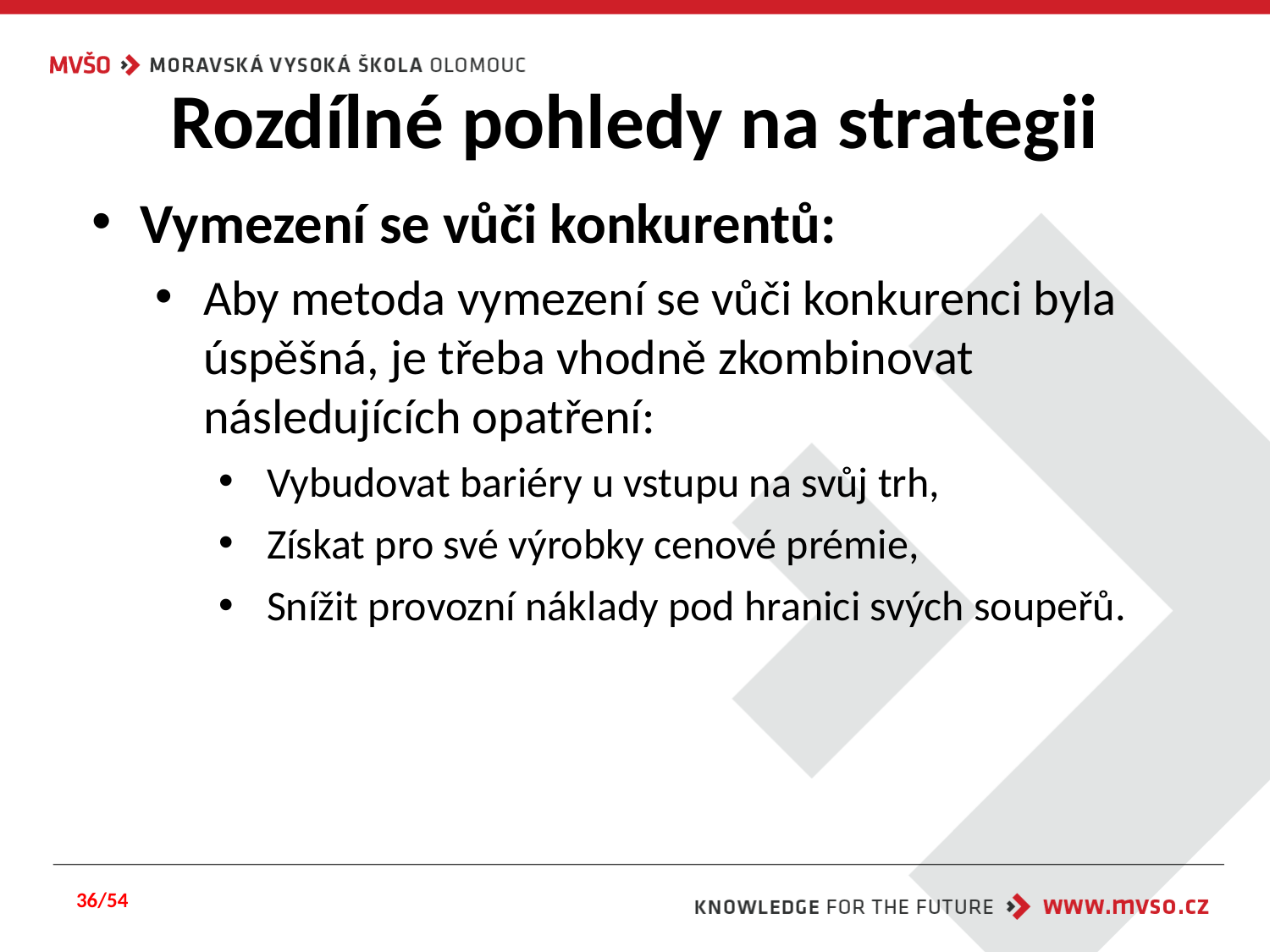

# Rozdílné pohledy na strategii
Vymezení se vůči konkurentů:
Aby metoda vymezení se vůči konkurenci byla úspěšná, je třeba vhodně zkombinovat  následujících opatření:
Vybudovat bariéry u vstupu na svůj trh,
Získat pro své výrobky cenové prémie,
Snížit provozní náklady pod hranici svých soupeřů.

36/54